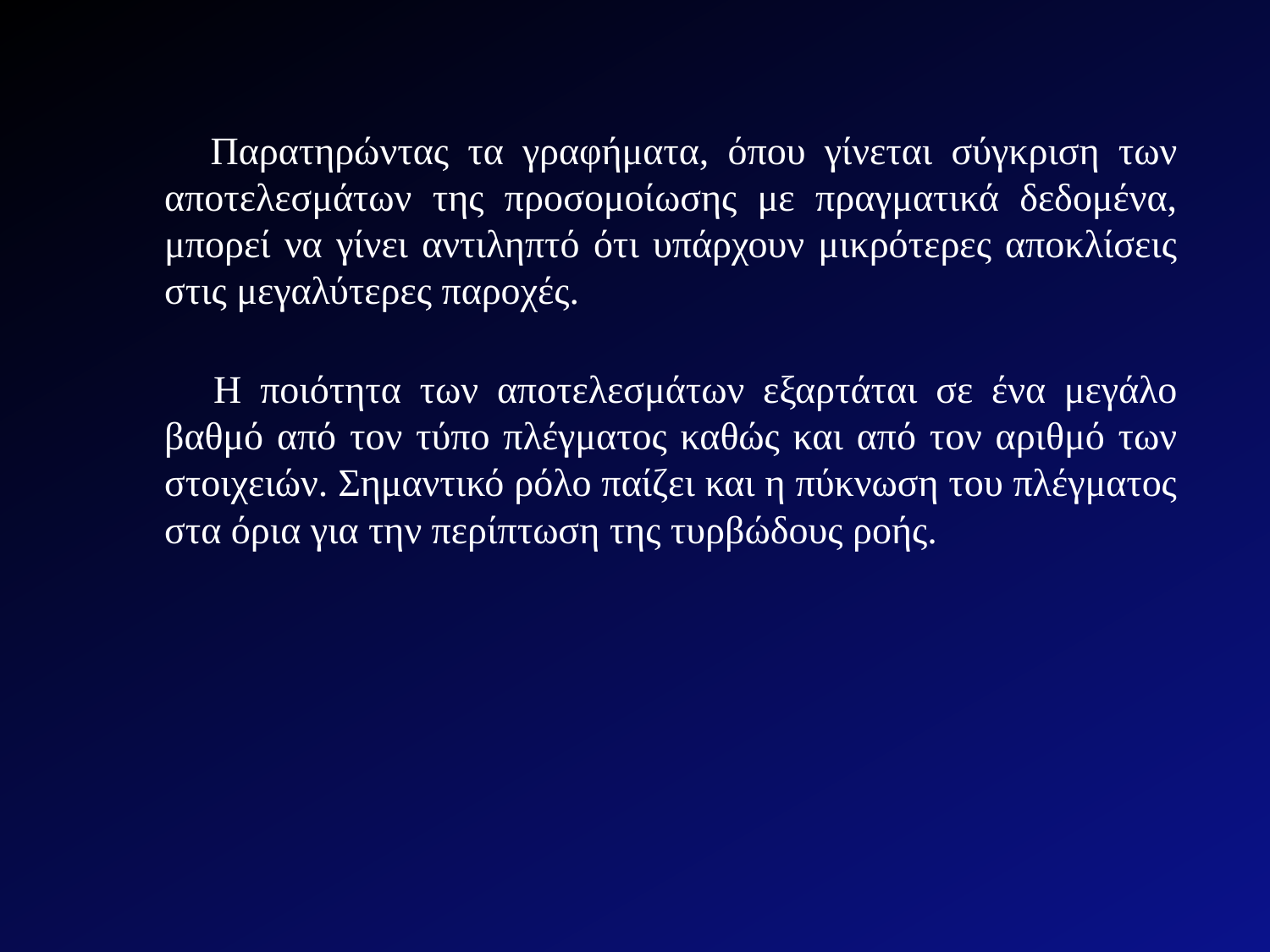

Παρατηρώντας τα γραφήματα, όπου γίνεται σύγκριση των αποτελεσμάτων της προσομοίωσης με πραγματικά δεδομένα, μπορεί να γίνει αντιληπτό ότι υπάρχουν μικρότερες αποκλίσεις στις μεγαλύτερες παροχές.

     Η ποιότητα των αποτελεσμάτων εξαρτάται σε ένα μεγάλο βαθμό από τον τύπο πλέγματος καθώς και από τον αριθμό των στοιχειών. Σημαντικό ρόλο παίζει και η πύκνωση του πλέγματος στα όρια για την περίπτωση της τυρβώδους ροής.